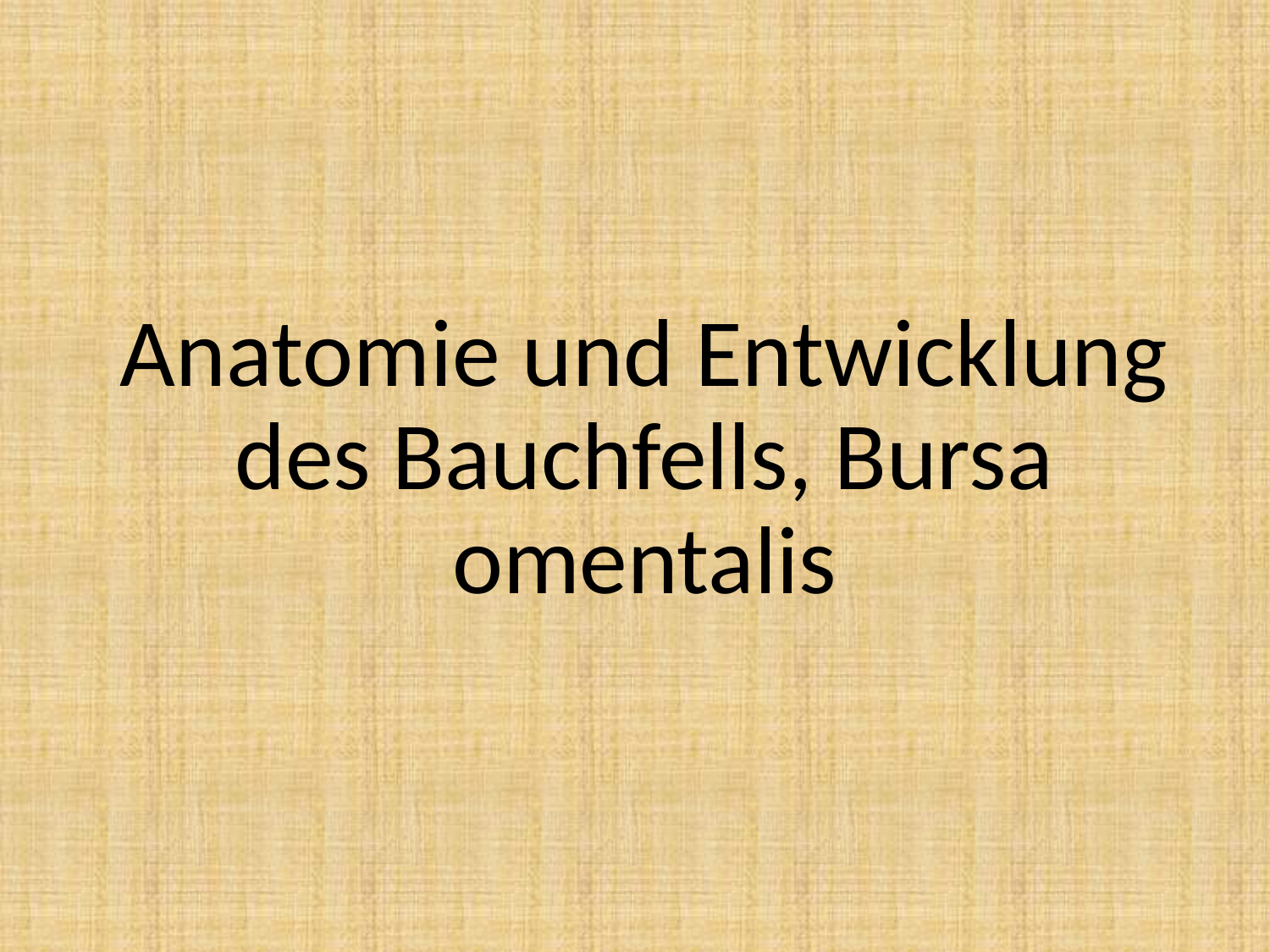

# Anatomie und Entwicklung des Bauchfells, Bursa omentalis